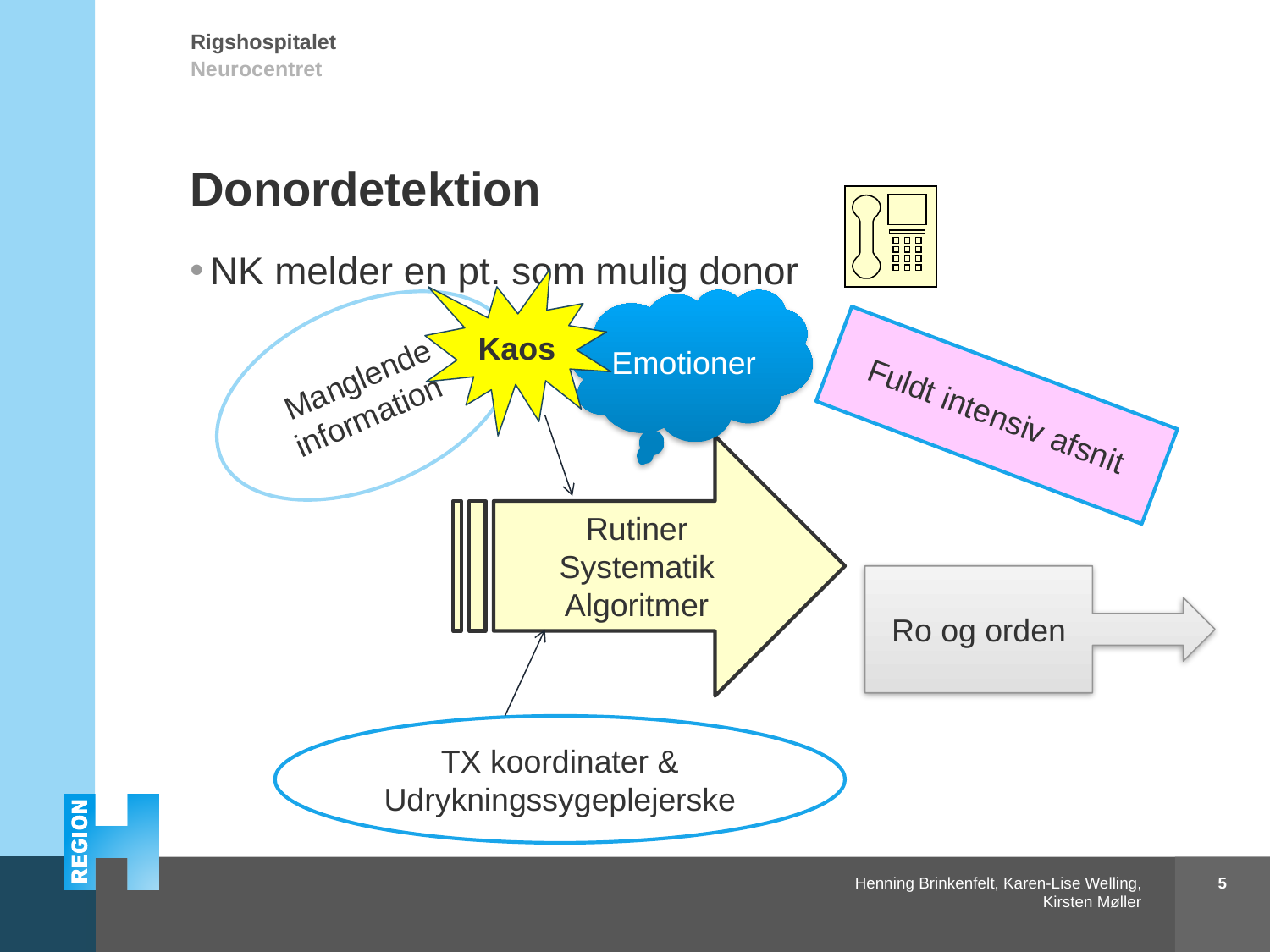

# Donordetektion

NK melder en pt. som mulig donor

Kaos
Emotioner
Manglende information
Fuldt intensiv afsnit
Rutiner
Systematik
Algoritmer
Ro og orden
TX koordinater &
Udrykningssygeplejerske
5
Henning Brinkenfelt, Karen-Lise Welling, Kirsten Møller